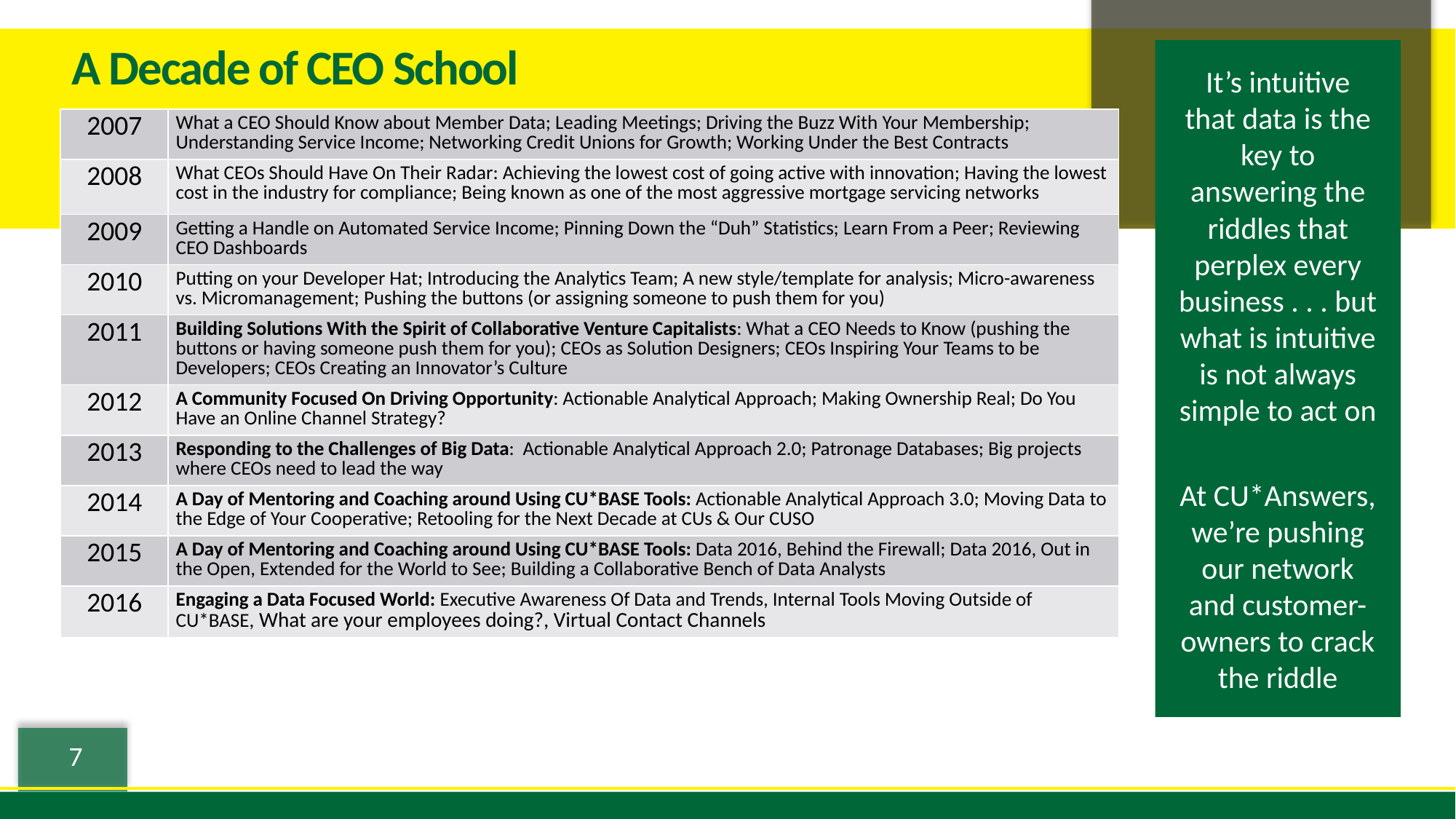

# A Decade of CEO School
It’s intuitive that data is the key to answering the riddles that perplex every business . . . but what is intuitive is not always simple to act on

At CU*Answers, we’re pushing our network and customer-owners to crack the riddle
| 2007 | What a CEO Should Know about Member Data; Leading Meetings; Driving the Buzz With Your Membership; Understanding Service Income; Networking Credit Unions for Growth; Working Under the Best Contracts |
| --- | --- |
| 2008 | What CEOs Should Have On Their Radar: Achieving the lowest cost of going active with innovation; Having the lowest cost in the industry for compliance; Being known as one of the most aggressive mortgage servicing networks |
| 2009 | Getting a Handle on Automated Service Income; Pinning Down the “Duh” Statistics; Learn From a Peer; Reviewing CEO Dashboards |
| 2010 | Putting on your Developer Hat; Introducing the Analytics Team; A new style/template for analysis; Micro-awareness vs. Micromanagement; Pushing the buttons (or assigning someone to push them for you) |
| 2011 | Building Solutions With the Spirit of Collaborative Venture Capitalists: What a CEO Needs to Know (pushing the buttons or having someone push them for you); CEOs as Solution Designers; CEOs Inspiring Your Teams to be Developers; CEOs Creating an Innovator’s Culture |
| 2012 | A Community Focused On Driving Opportunity: Actionable Analytical Approach; Making Ownership Real; Do You Have an Online Channel Strategy? |
| 2013 | Responding to the Challenges of Big Data: Actionable Analytical Approach 2.0; Patronage Databases; Big projects where CEOs need to lead the way |
| 2014 | A Day of Mentoring and Coaching around Using CU\*BASE Tools: Actionable Analytical Approach 3.0; Moving Data to the Edge of Your Cooperative; Retooling for the Next Decade at CUs & Our CUSO |
| 2015 | A Day of Mentoring and Coaching around Using CU\*BASE Tools: Data 2016, Behind the Firewall; Data 2016, Out in the Open, Extended for the World to See; Building a Collaborative Bench of Data Analysts |
| 2016 | Engaging a Data Focused World: Executive Awareness Of Data and Trends, Internal Tools Moving Outside of CU\*BASE, What are your employees doing?, Virtual Contact Channels |
7